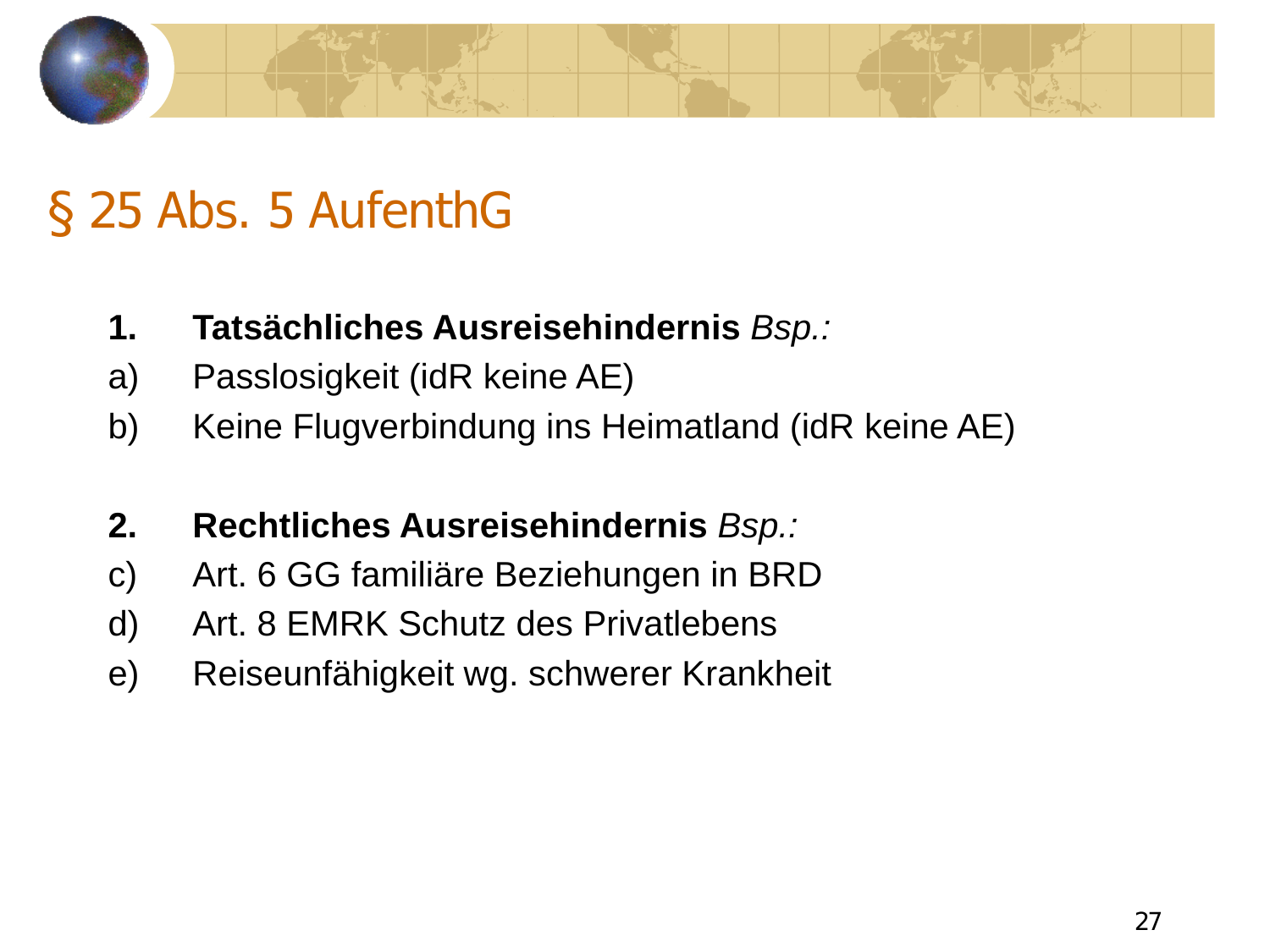

# § 25 Abs. 5 AufenthG
Tatsächliches Ausreisehindernis Bsp.:
Passlosigkeit (idR keine AE)
Keine Flugverbindung ins Heimatland (idR keine AE)

2. 	Rechtliches Ausreisehindernis Bsp.:
Art. 6 GG familiäre Beziehungen in BRD
Art. 8 EMRK Schutz des Privatlebens
Reiseunfähigkeit wg. schwerer Krankheit

27